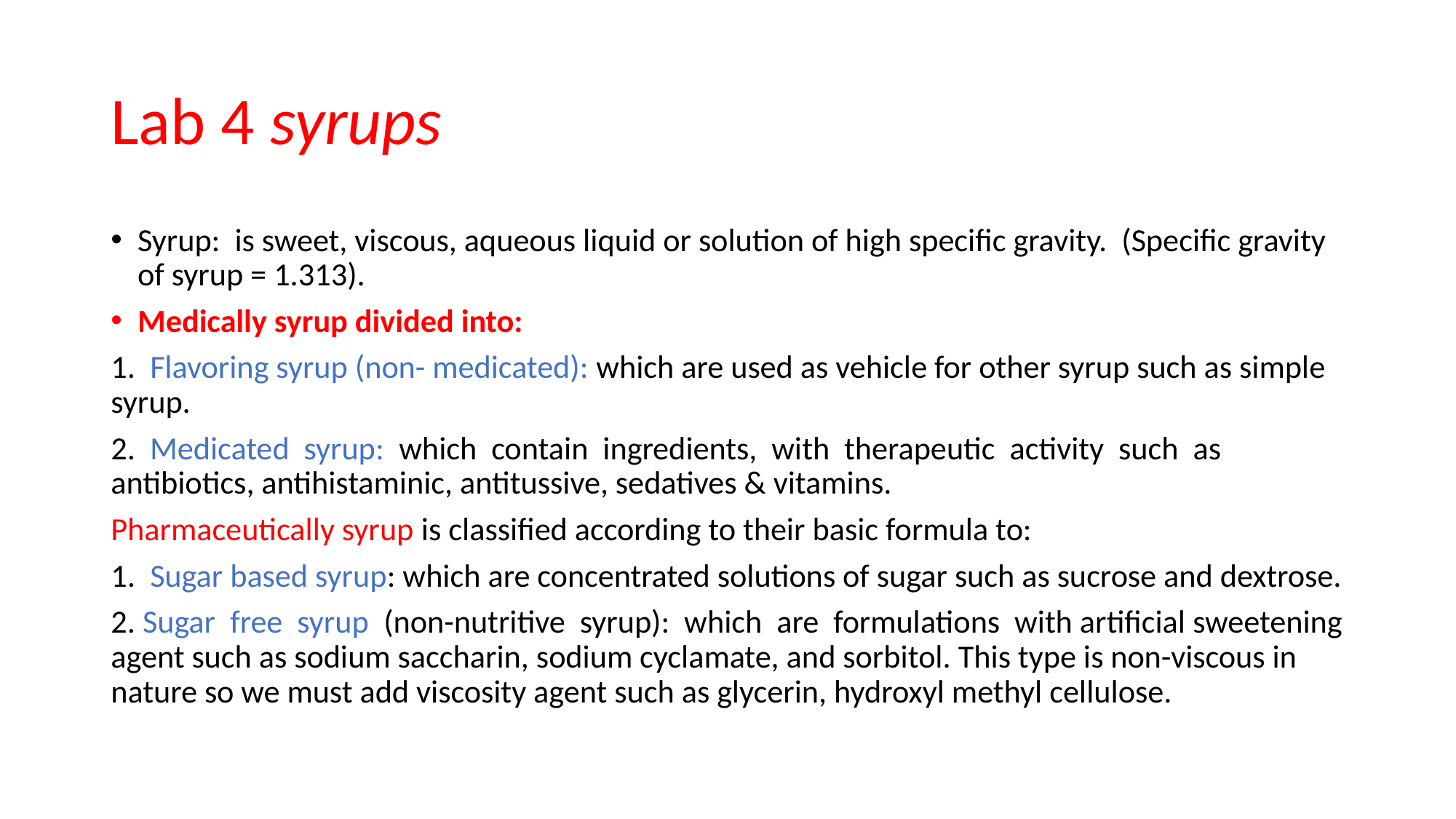

# Lab 4 syrups
Syrup:  is sweet, viscous, aqueous liquid or solution of high specific gravity.  (Specific gravity of syrup = 1.313).
Medically syrup divided into:
1.  Flavoring syrup (non- medicated): which are used as vehicle for other syrup such as simple syrup.
2.  Medicated  syrup:  which  contain  ingredients,  with  therapeutic  activity  such  as antibiotics, antihistaminic, antitussive, sedatives & vitamins.
Pharmaceutically syrup is classified according to their basic formula to:
1.  Sugar based syrup: which are concentrated solutions of sugar such as sucrose and dextrose.
2. Sugar  free  syrup  (non-nutritive  syrup):  which  are  formulations  with artificial sweetening agent such as sodium saccharin, sodium cyclamate, and sorbitol. This type is non-viscous in nature so we must add viscosity agent such as glycerin, hydroxyl methyl cellulose.